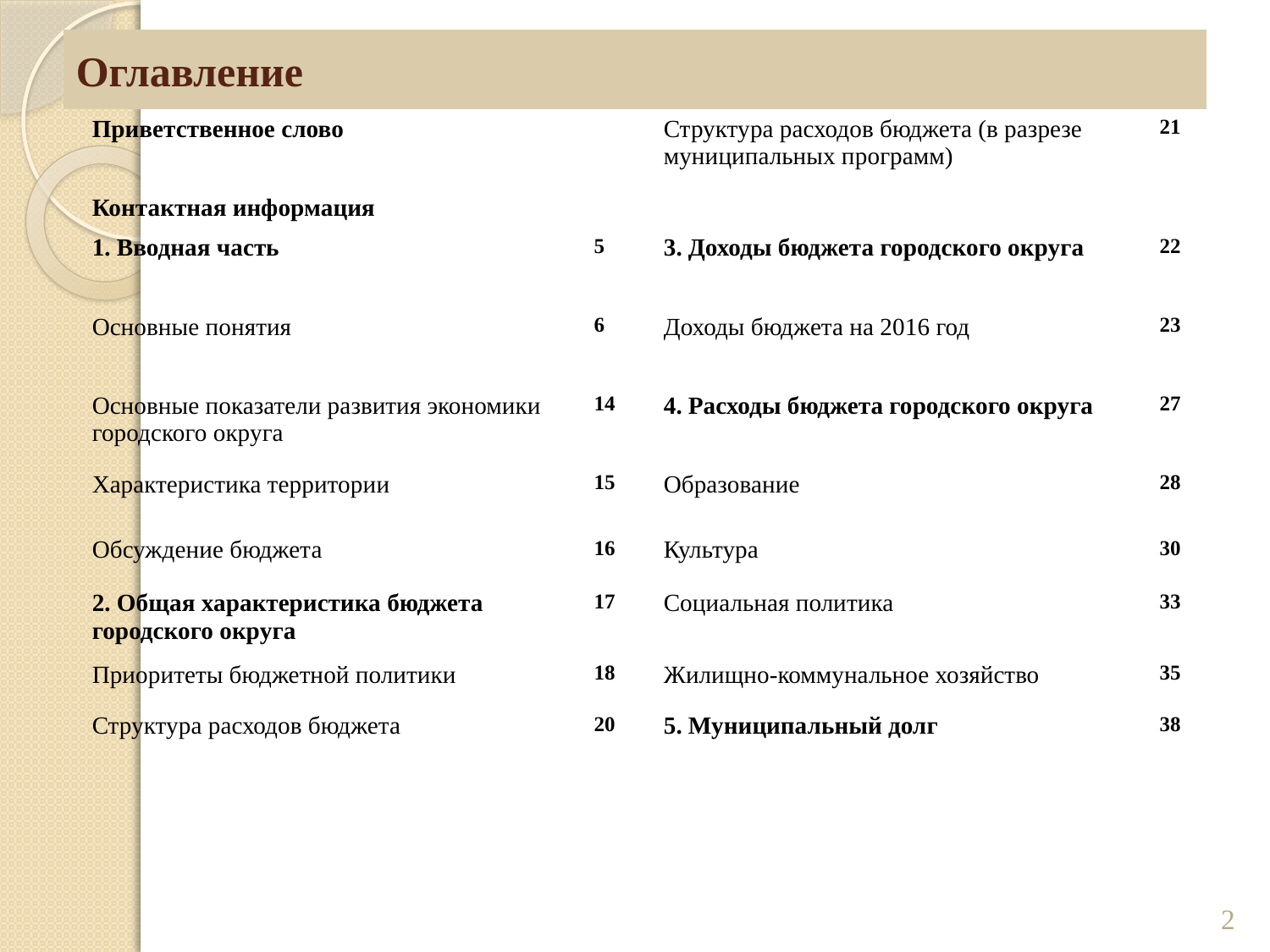

# Оглавление
| Приветственное слово |  | Структура расходов бюджета (в разрезе муниципальных программ) | 21 |
| --- | --- | --- | --- |
| Контактная информация |  |  |  |
| 1. Вводная часть | 5 | 3. Доходы бюджета городского округа | 22 |
| Основные понятия | 6 | Доходы бюджета на 2016 год | 23 |
| Основные показатели развития экономики городского округа | 14 | 4. Расходы бюджета городского округа | 27 |
| Характеристика территории | 15 | Образование | 28 |
| Обсуждение бюджета | 16 | Культура | 30 |
| 2. Общая характеристика бюджета городского округа | 17 | Социальная политика | 33 |
| Приоритеты бюджетной политики | 18 | Жилищно-коммунальное хозяйство | 35 |
| Структура расходов бюджета | 20 | 5. Муниципальный долг | 38 |
2